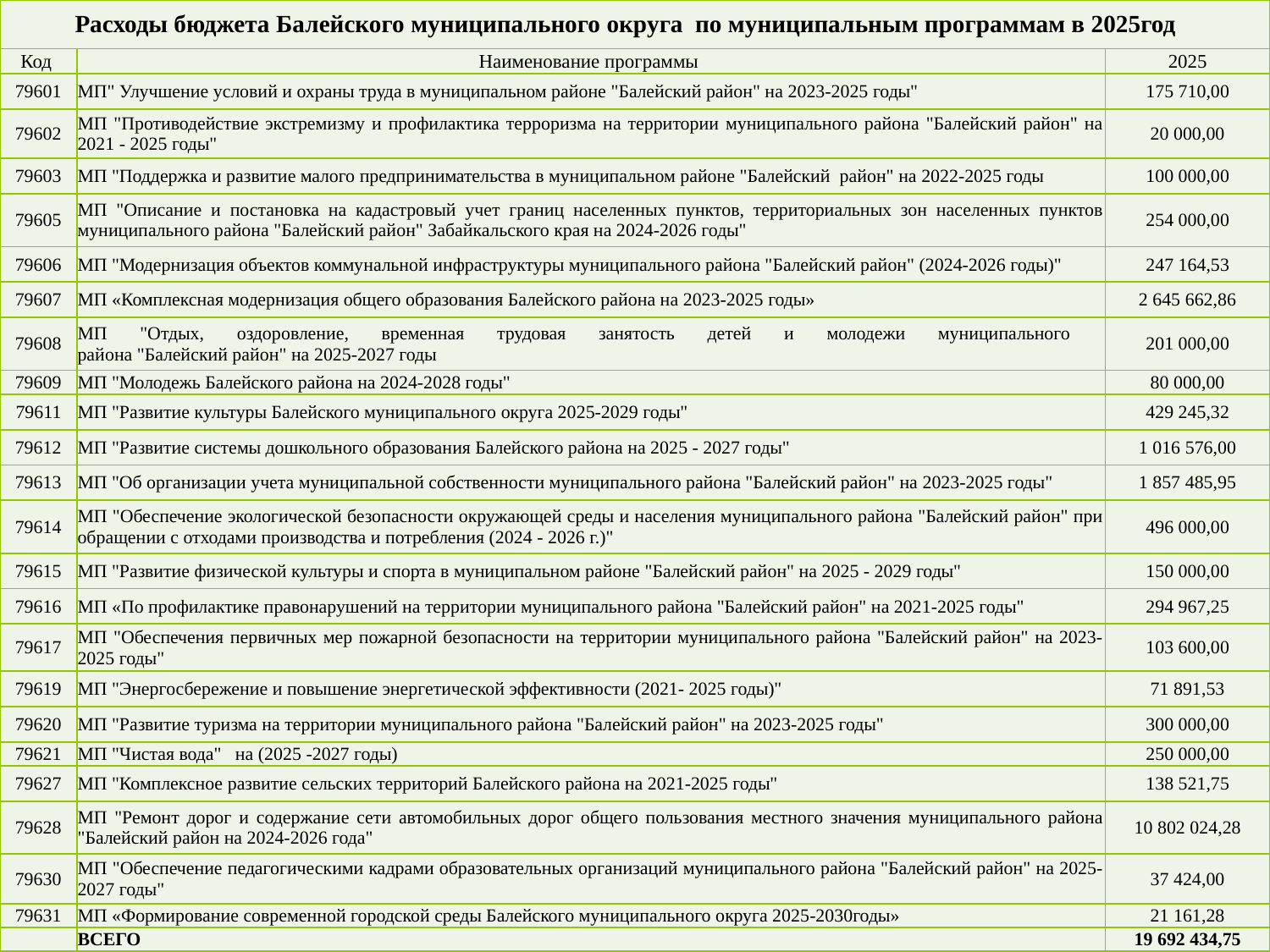

| Расходы бюджета Балейского муниципального округа по муниципальным программам в 2025год |  |  |
| --- | --- | --- |
| Код | Наименование программы | 2025 |
| 79601 | МП" Улучшение условий и охраны труда в муниципальном районе "Балейский район" на 2023-2025 годы" | 175 710,00 |
| 79602 | МП "Противодействие экстремизму и профилактика терроризма на территории муниципального района "Балейский район" на 2021 - 2025 годы" | 20 000,00 |
| 79603 | МП "Поддержка и развитие малого предпринимательства в муниципальном районе "Балейский район" на 2022-2025 годы | 100 000,00 |
| 79605 | МП "Описание и постановка на кадастровый учет границ населенных пунктов, территориальных зон населенных пунктов муниципального района "Балейский район" Забайкальского края на 2024-2026 годы" | 254 000,00 |
| 79606 | МП "Модернизация объектов коммунальной инфраструктуры муниципального района "Балейский район" (2024-2026 годы)" | 247 164,53 |
| 79607 | МП «Комплексная модернизация общего образования Балейского района на 2023-2025 годы» | 2 645 662,86 |
| 79608 | МП "Отдых, оздоровление, временная трудовая занятость детей и молодежи муниципального района "Балейский район" на 2025-2027 годы | 201 000,00 |
| 79609 | МП "Молодежь Балейского района на 2024-2028 годы" | 80 000,00 |
| 79611 | МП "Развитие культуры Балейского муниципального округа 2025-2029 годы" | 429 245,32 |
| 79612 | МП "Развитие системы дошкольного образования Балейского района на 2025 - 2027 годы" | 1 016 576,00 |
| 79613 | МП "Об организации учета муниципальной собственности муниципального района "Балейский район" на 2023-2025 годы" | 1 857 485,95 |
| 79614 | МП "Обеспечение экологической безопасности окружающей среды и населения муниципального района "Балейский район" при обращении с отходами производства и потребления (2024 - 2026 г.)" | 496 000,00 |
| 79615 | МП "Развитие физической культуры и спорта в муниципальном районе "Балейский район" на 2025 - 2029 годы" | 150 000,00 |
| 79616 | МП «По профилактике правонарушений на территории муниципального района "Балейский район" на 2021-2025 годы" | 294 967,25 |
| 79617 | МП "Обеспечения первичных мер пожарной безопасности на территории муниципального района "Балейский район" на 2023-2025 годы" | 103 600,00 |
| 79619 | МП "Энергосбережение и повышение энергетической эффективности (2021- 2025 годы)" | 71 891,53 |
| 79620 | МП "Развитие туризма на территории муниципального района "Балейский район" на 2023-2025 годы" | 300 000,00 |
| 79621 | МП "Чистая вода" на (2025 -2027 годы) | 250 000,00 |
| 79627 | МП "Комплексное развитие сельских территорий Балейского района на 2021-2025 годы" | 138 521,75 |
| 79628 | МП "Ремонт дорог и содержание сети автомобильных дорог общего пользования местного значения муниципального района "Балейский район на 2024-2026 года" | 10 802 024,28 |
| 79630 | МП "Обеспечение педагогическими кадрами образовательных организаций муниципального района "Балейский район" на 2025-2027 годы" | 37 424,00 |
| 79631 | МП «Формирование современной городской среды Балейского муниципального округа 2025-2030годы» | 21 161,28 |
|  | ВСЕГО | 19 692 434,75 |
28
#